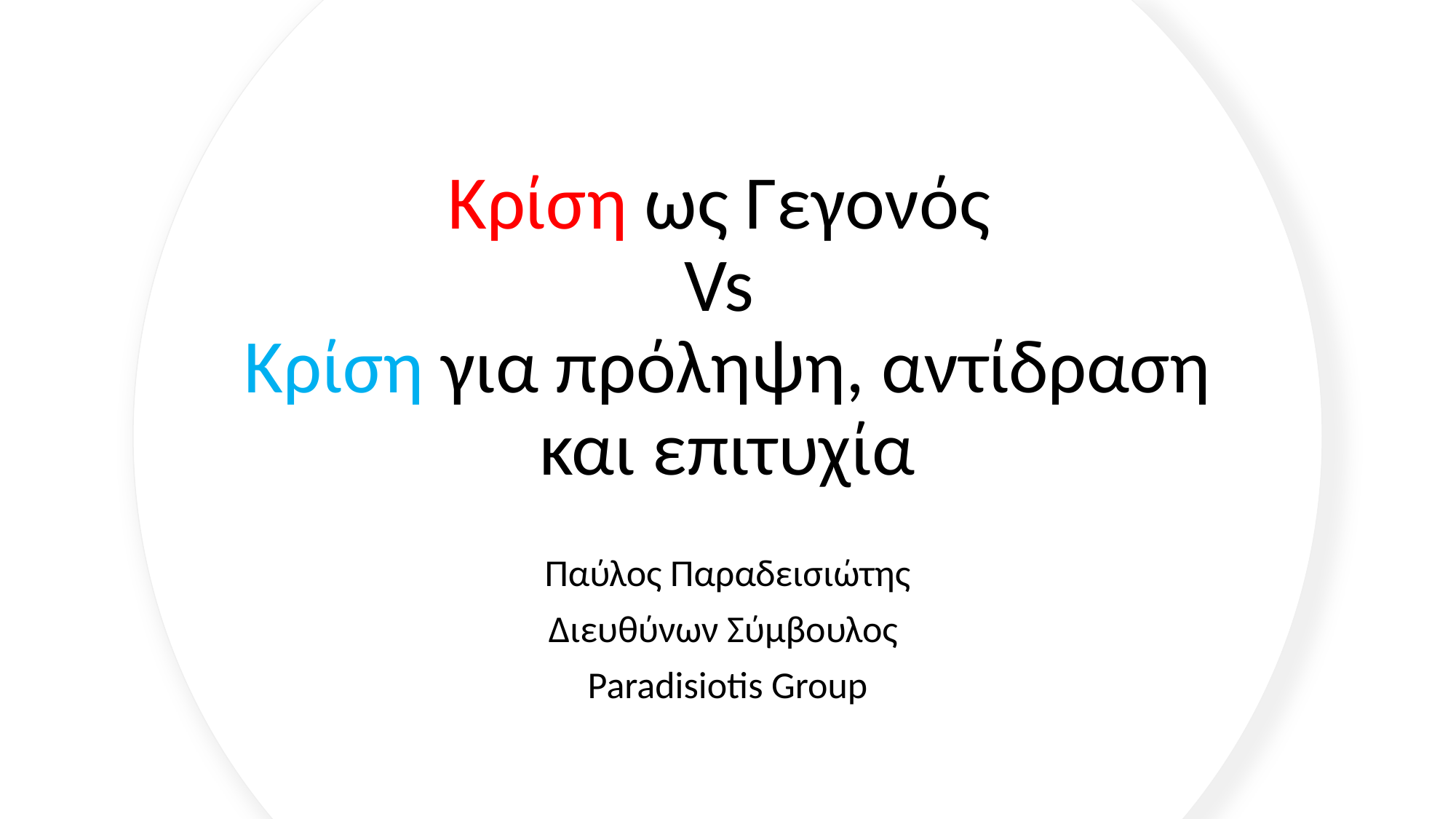

# Κρίση ως Γεγονός Vs Κρίση για πρόληψη, αντίδραση και επιτυχία
Παύλος Παραδεισιώτης
Διευθύνων Σύμβουλος
Paradisiotis Group